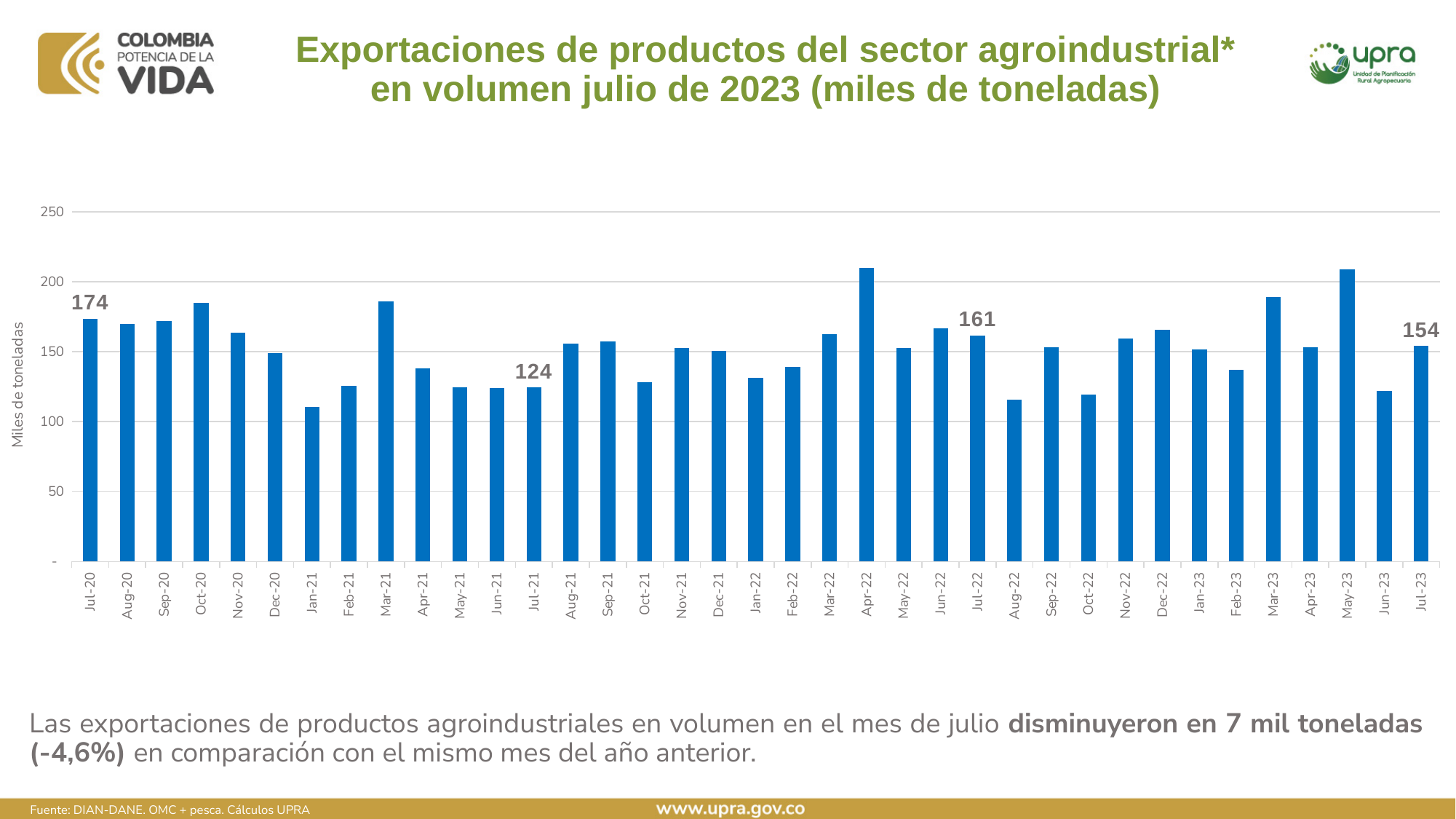

# Exportaciones de productos del sector agroindustrial* en volumen julio de 2023 (miles de toneladas)

### Chart

| Category |  |
|---|---|
| 44013 | 173.67758226000004 |
| 44044 | 169.63422216000012 |
| 44075 | 172.08138495000009 |
| 44105 | 184.96928739 |
| 44136 | 163.8294619799999 |
| 44166 | 149.00067913999987 |
| 44197 | 110.46134869999997 |
| 44228 | 125.75392083999996 |
| 44256 | 186.04312502 |
| 44287 | 138.10790992 |
| 44317 | 124.69416230000003 |
| 44348 | 124.09978305999996 |
| 44378 | 124.43092651000002 |
| 44409 | 155.87510167000002 |
| 44440 | 157.1217439300001 |
| 44470 | 128.12715506 |
| 44501 | 152.46419373000006 |
| 44531 | 150.58358921000004 |
| 44562 | 131.57571325 |
| 44593 | 139.43409016999996 |
| 44621 | 162.63186291 |
| 44652 | 209.8892765000002 |
| 44682 | 152.58546708999995 |
| 44713 | 166.58820307000005 |
| 44743 | 161.49073098 |
| 44774 | 115.87114357000004 |
| 44805 | 153.36818576999997 |
| 44835 | 119.48901253000002 |
| 44866 | 159.5344415800001 |
| 44896 | 165.54521891999997 |
| 44927 | 151.5130373899999 |
| 44958 | 136.90490246 |
| 44986 | 188.9056794299999 |
| 45017 | 153.12306075000004 |
| 45047 | 208.70967398999997 |
| 45078 | 122.06551157 |
| 45108 | 154.00221655 |
Las exportaciones de productos agroindustriales en volumen en el mes de julio disminuyeron en 7 mil toneladas (-4,6%) en comparación con el mismo mes del año anterior.
Fuente: DIAN-DANE. OMC + pesca. Cálculos UPRA